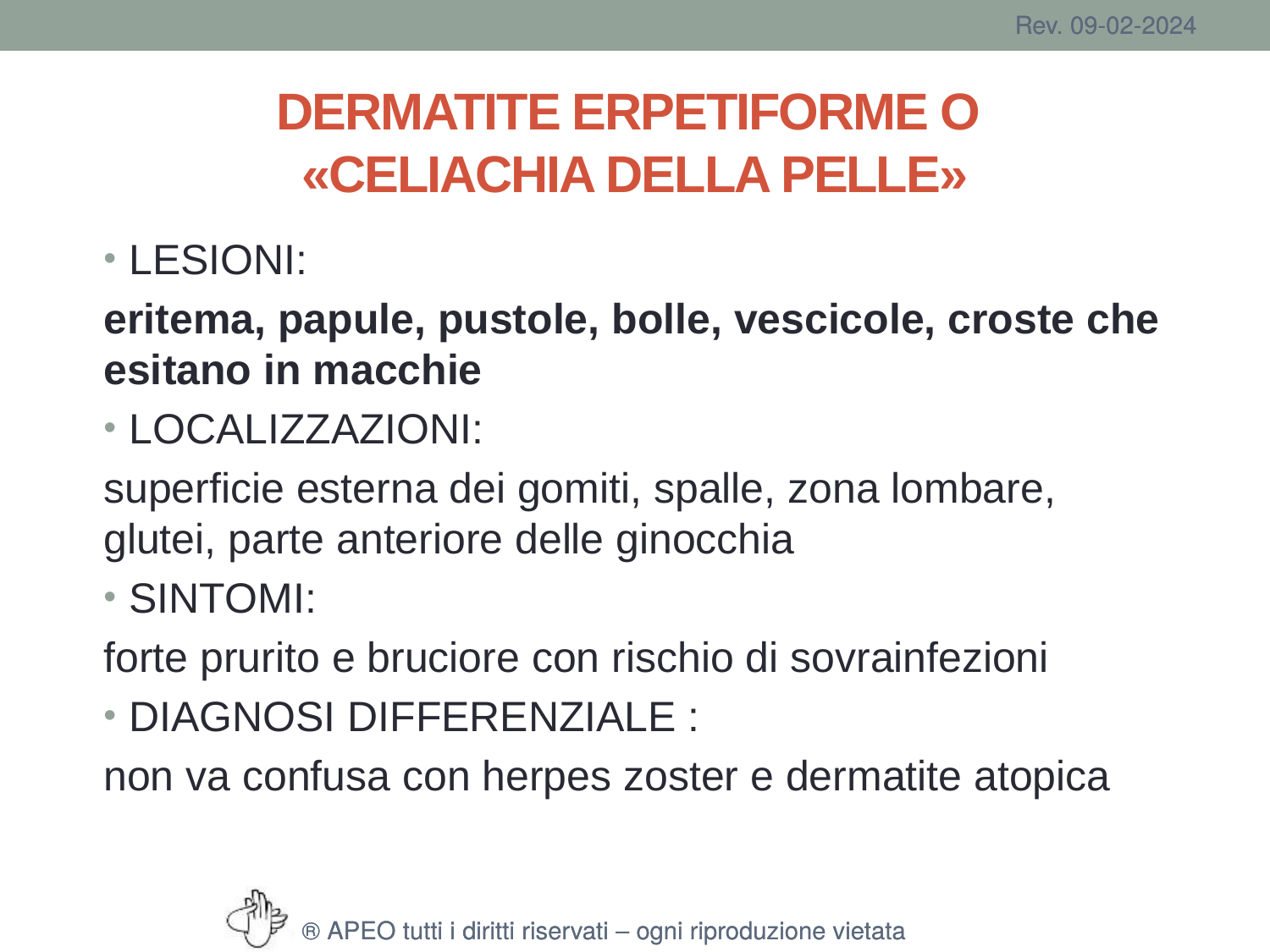

# DERMATITE ERPETIFORME O «CELIACHIA DELLA PELLE»
LESIONI:
eritema, papule, pustole, bolle, vescicole, croste che esitano in macchie
LOCALIZZAZIONI:
superficie esterna dei gomiti, spalle, zona lombare, glutei, parte anteriore delle ginocchia
SINTOMI:
forte prurito e bruciore con rischio di sovrainfezioni
DIAGNOSI DIFFERENZIALE :
non va confusa con herpes zoster e dermatite atopica